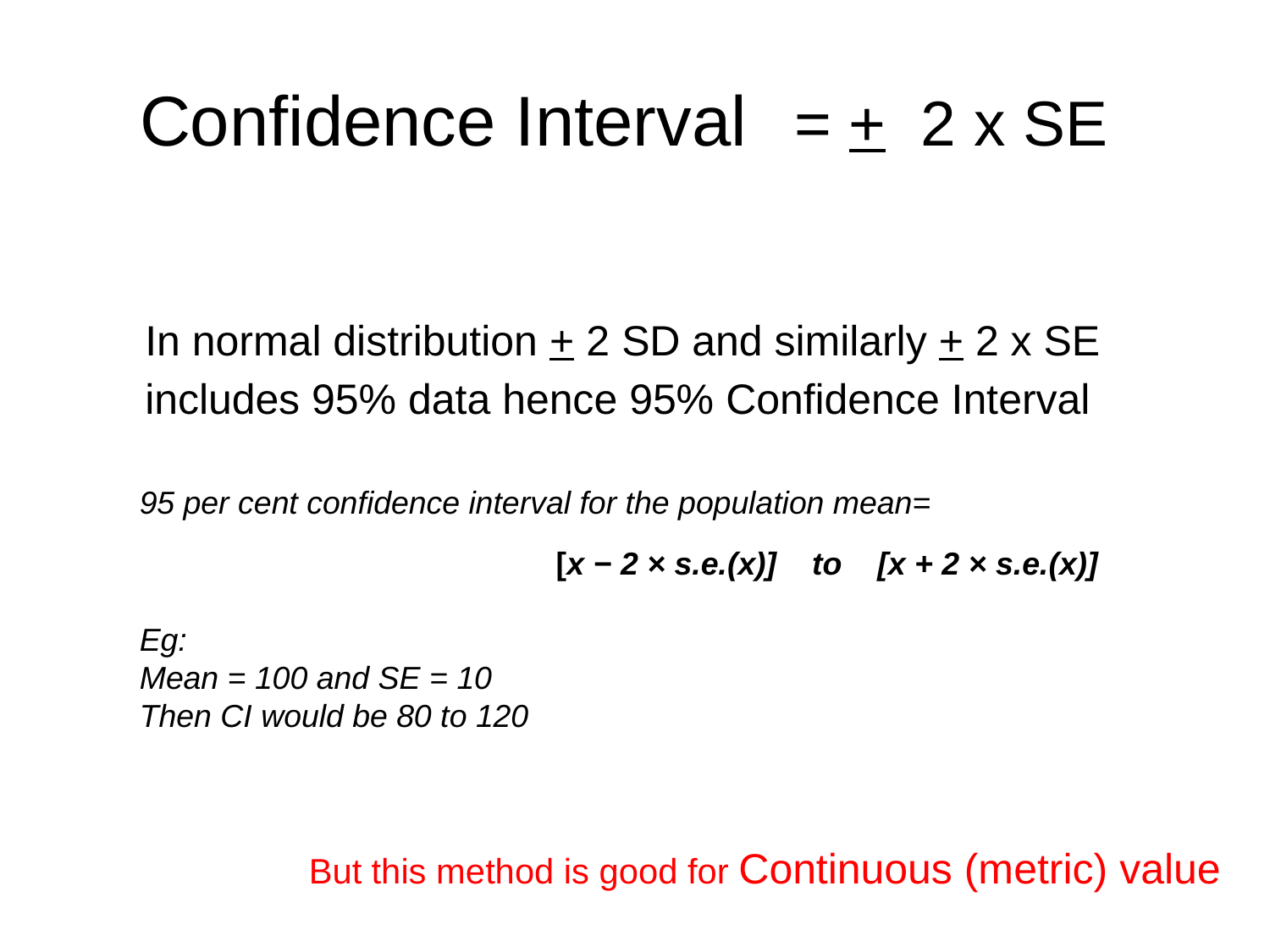

# Confidence Interval	 = +  2 x SE
In normal distribution + 2 SD and similarly + 2 x SE
includes 95% data hence 95% Confidence Interval

95 per cent confidence interval for the population mean=

[x − 2 × s.e.(x)]    to    [x + 2 × s.e.(x)]

Eg:
Mean = 100 and SE = 10
Then CI would be 80 to 120
But this method is good for Continuous (metric) value